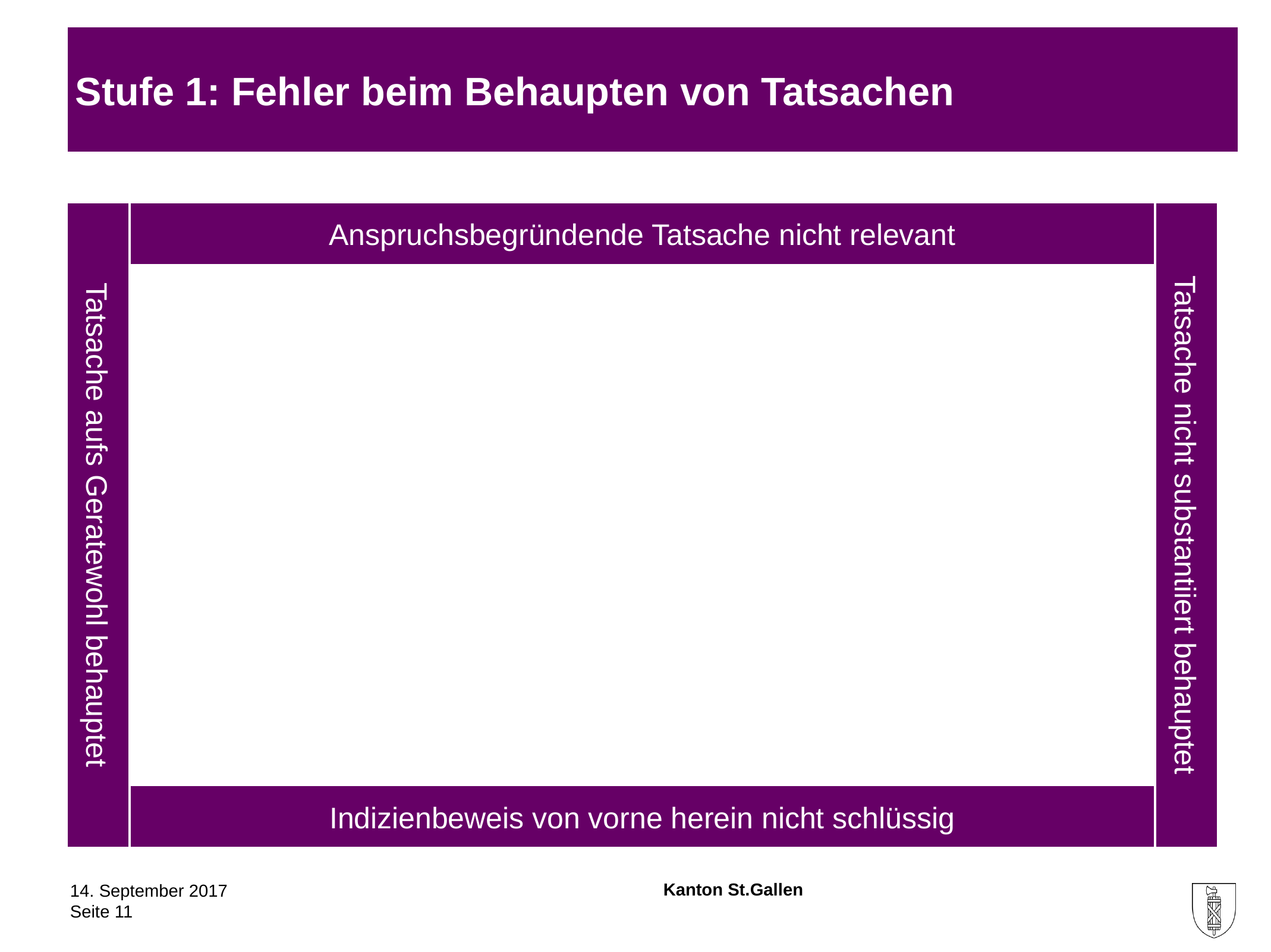

#
Stufe 1: Fehler beim Behaupten von Tatsachen
Anspruchsbegründende Tatsache nicht relevant

Tatsache aufs Geratewohl behauptet
Tatsache nicht substantiiert behauptet
Indizienbeweis von vorne herein nicht schlüssig
14. September 2017

Seite 11